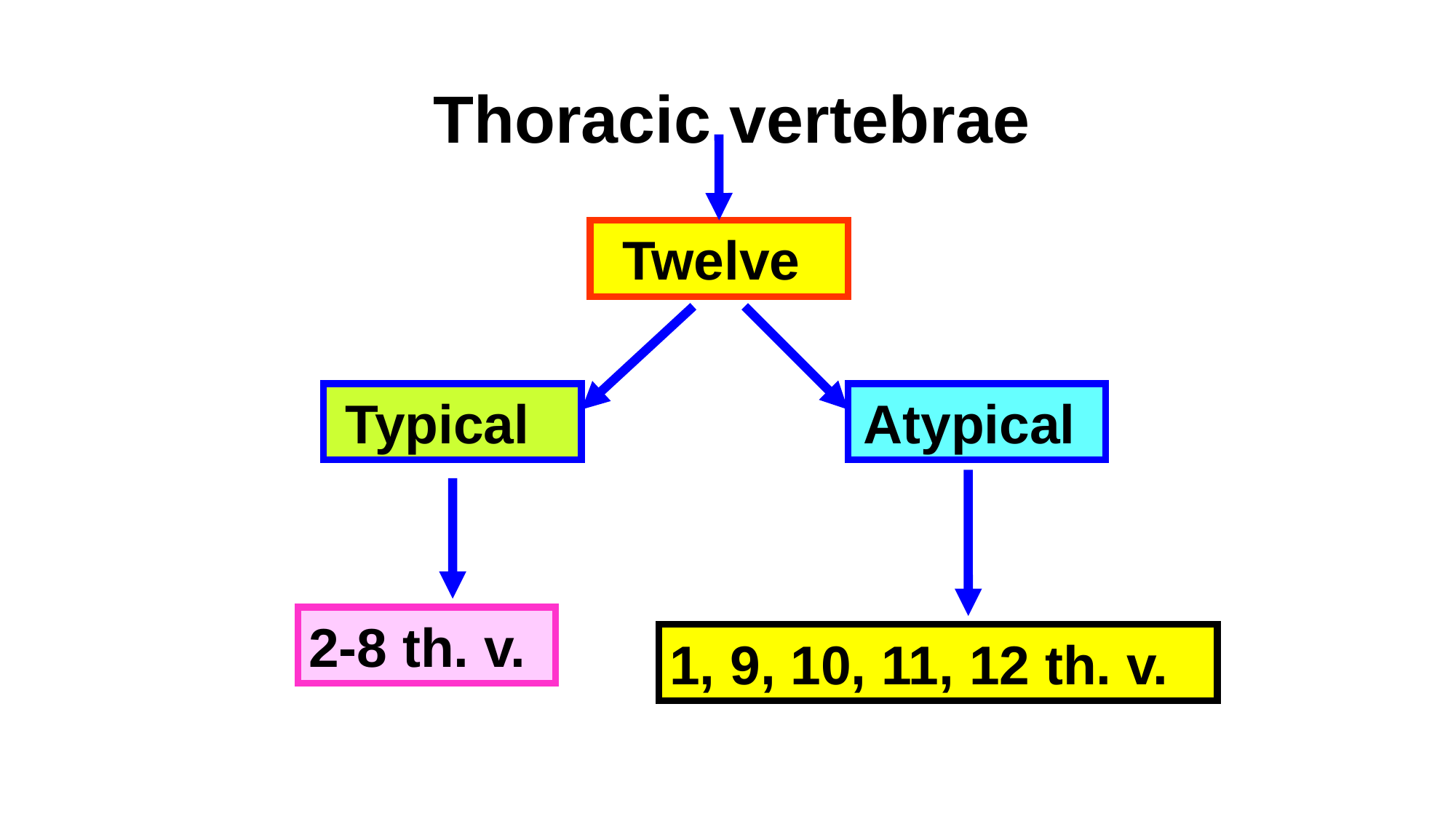

# Thoracic vertebrae

Twelve

Typical
Atypical

2-8 th. v.
1, 9, 10, 11, 12 th. v.